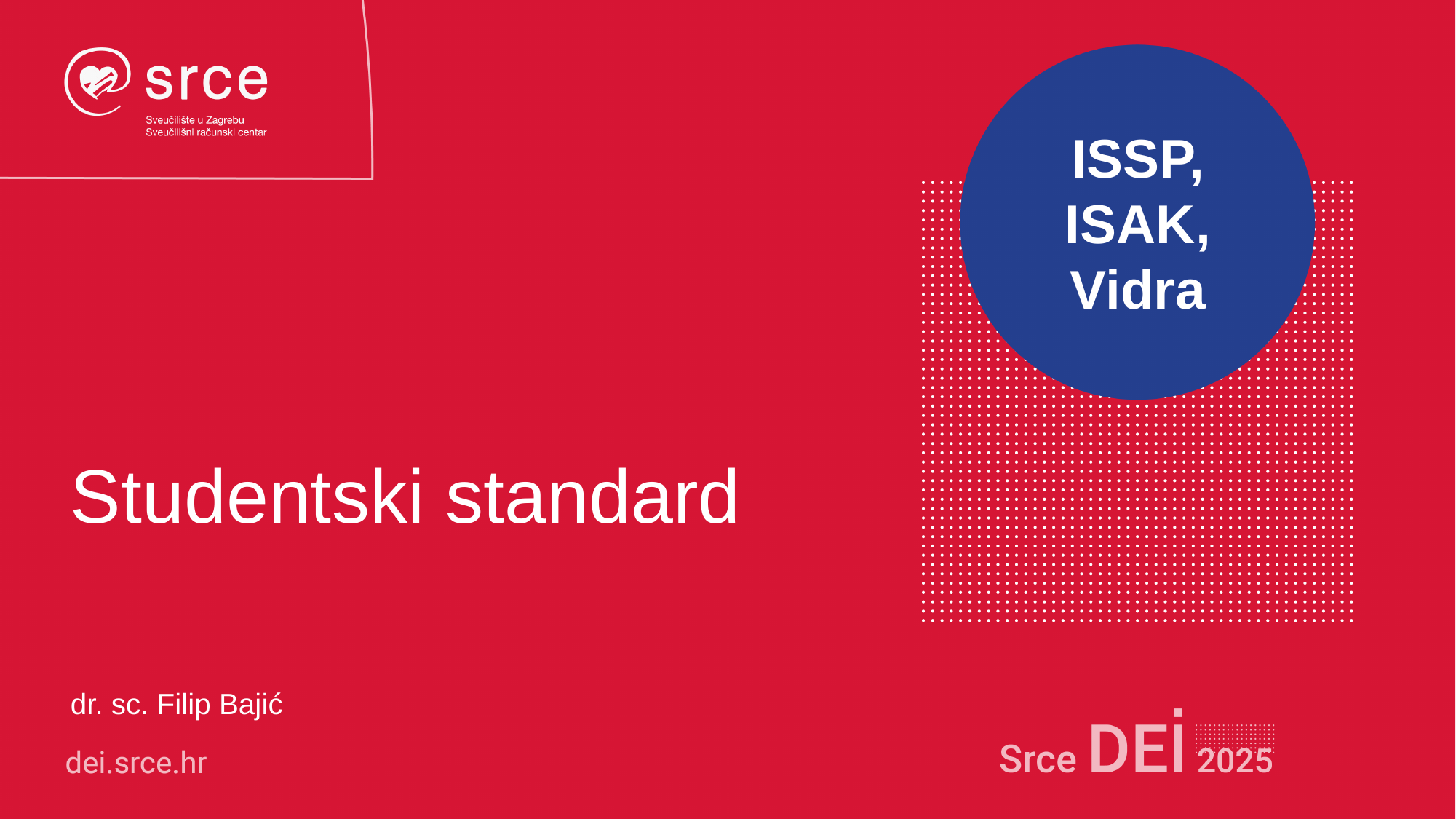

ISSP,
ISAK,
Vidra
# Studentski standard

dr. sc. Filip Bajić